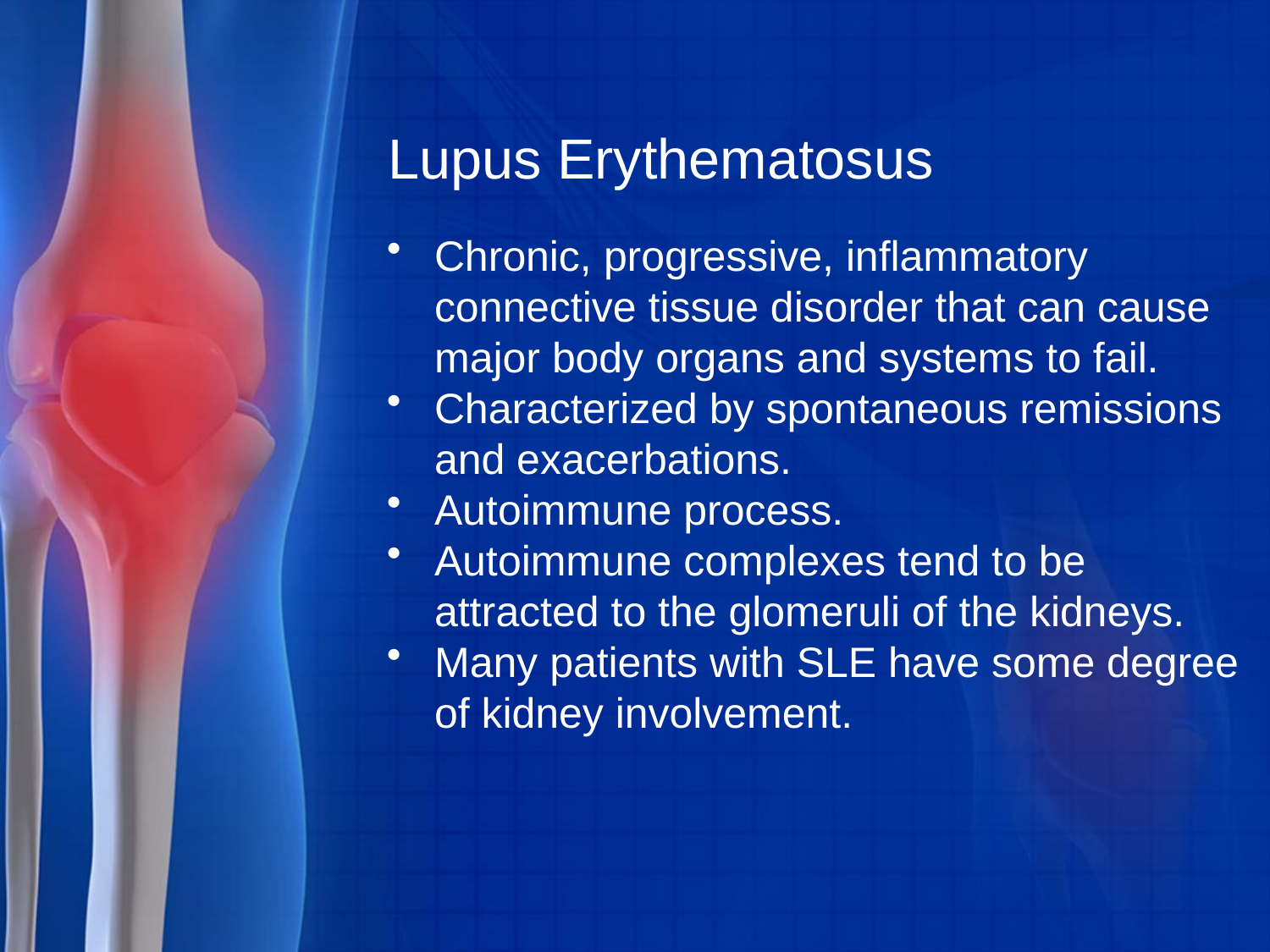

# Lupus Erythematosus
Chronic, progressive, inflammatory connective tissue disorder that can cause major body organs and systems to fail.
Characterized by spontaneous remissions and exacerbations.
Autoimmune process.
Autoimmune complexes tend to be attracted to the glomeruli of the kidneys.
Many patients with SLE have some degree of kidney involvement.